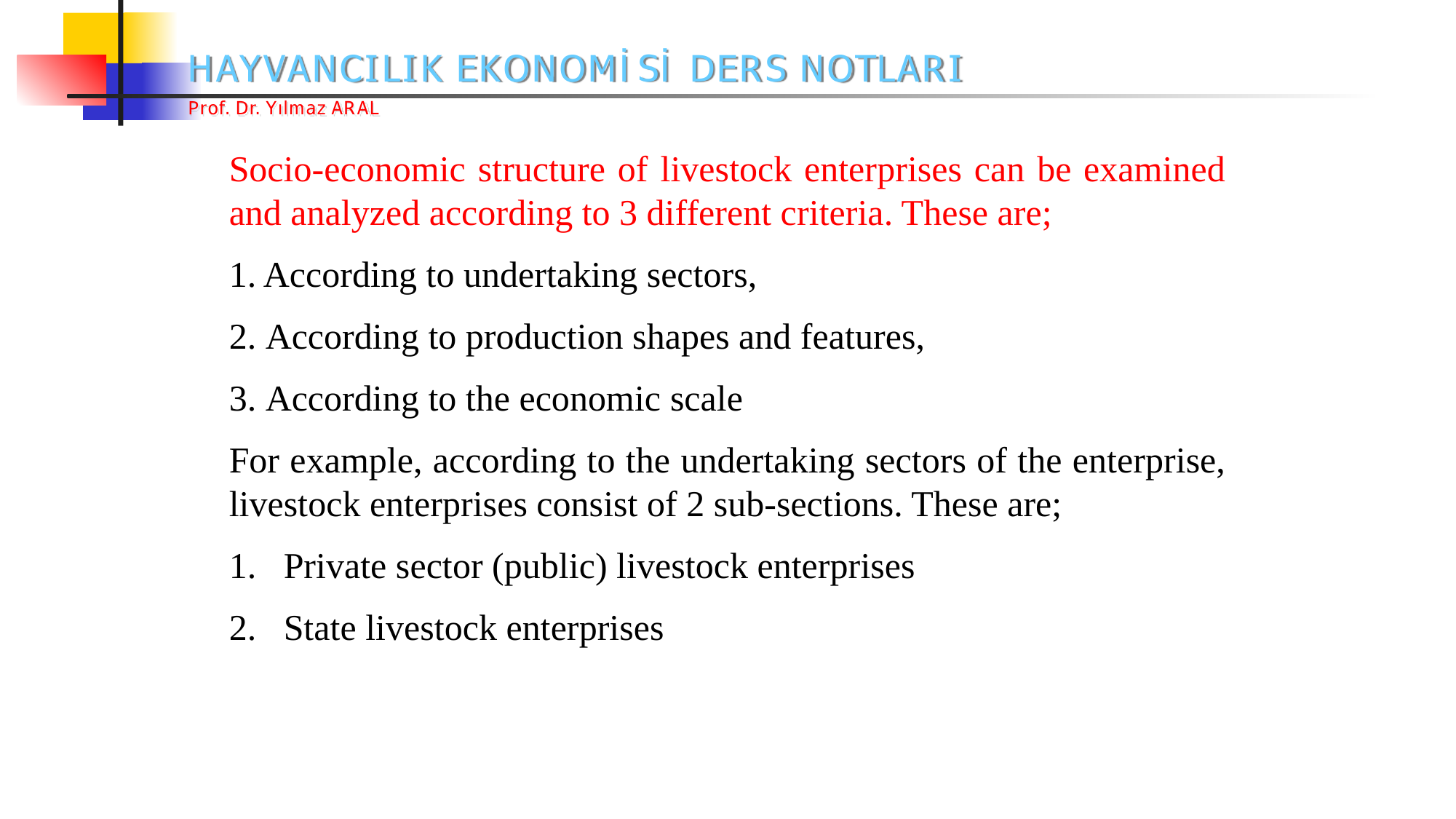

Socio-economic structure of livestock enterprises can be examined and analyzed according to 3 different criteria. These are;
1. According to undertaking sectors,
2. According to production shapes and features,
3. According to the economic scale
For example, according to the undertaking sectors of the enterprise, livestock enterprises consist of 2 sub-sections. These are;
Private sector (public) livestock enterprises
State livestock enterprises